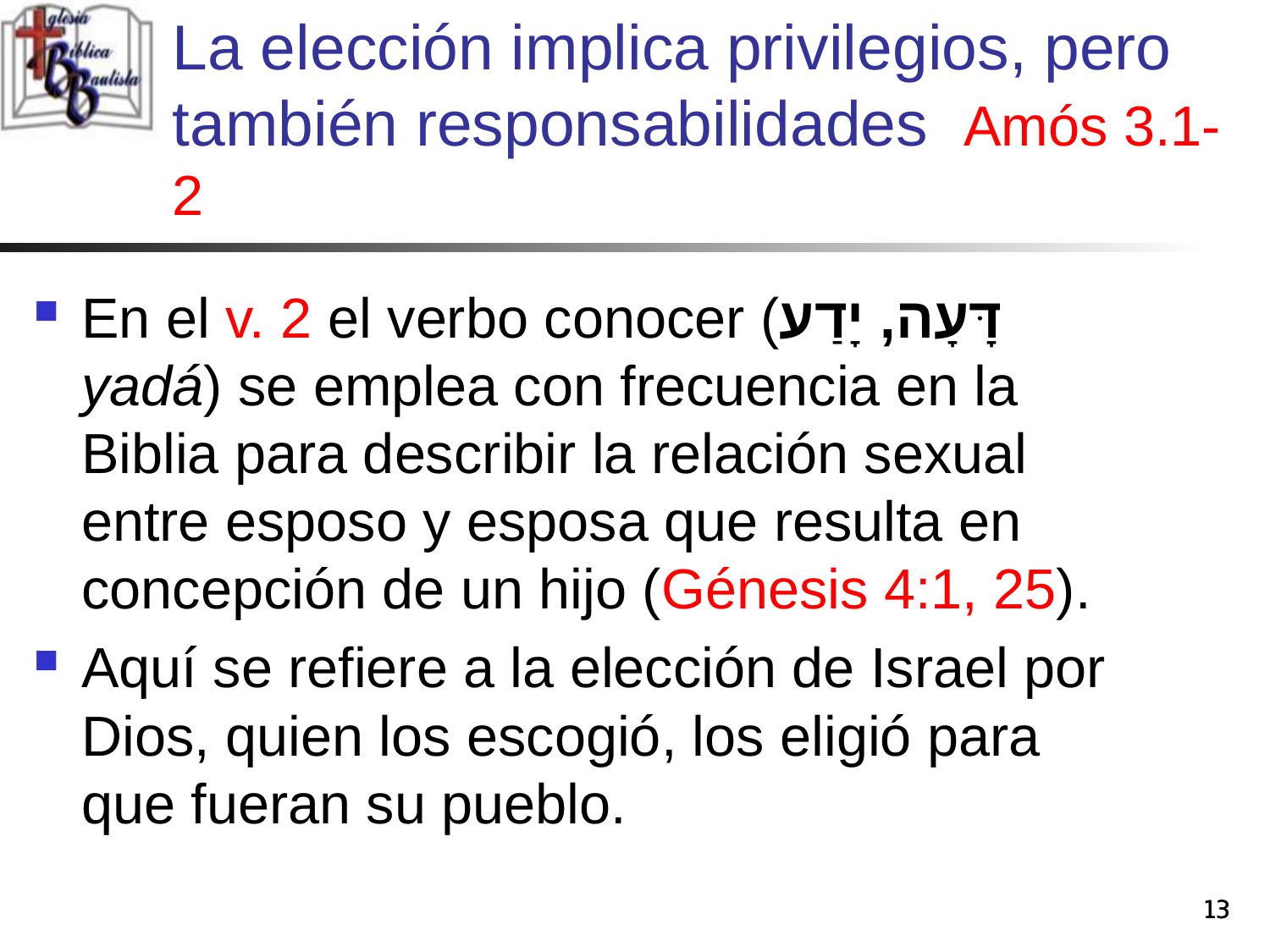

# La elección implica privilegios, pero también responsabilidades  Amós 3.1-2
En el v. 2 el verbo conocer (דָּעָה, יָדַע yadá) se emplea con frecuencia en la Biblia para describir la relación sexual entre esposo y esposa que resulta en concepción de un hijo (Génesis 4:1, 25).
Aquí se refiere a la elección de Israel por Dios, quien los escogió, los eligió para que fueran su pueblo.

13
13